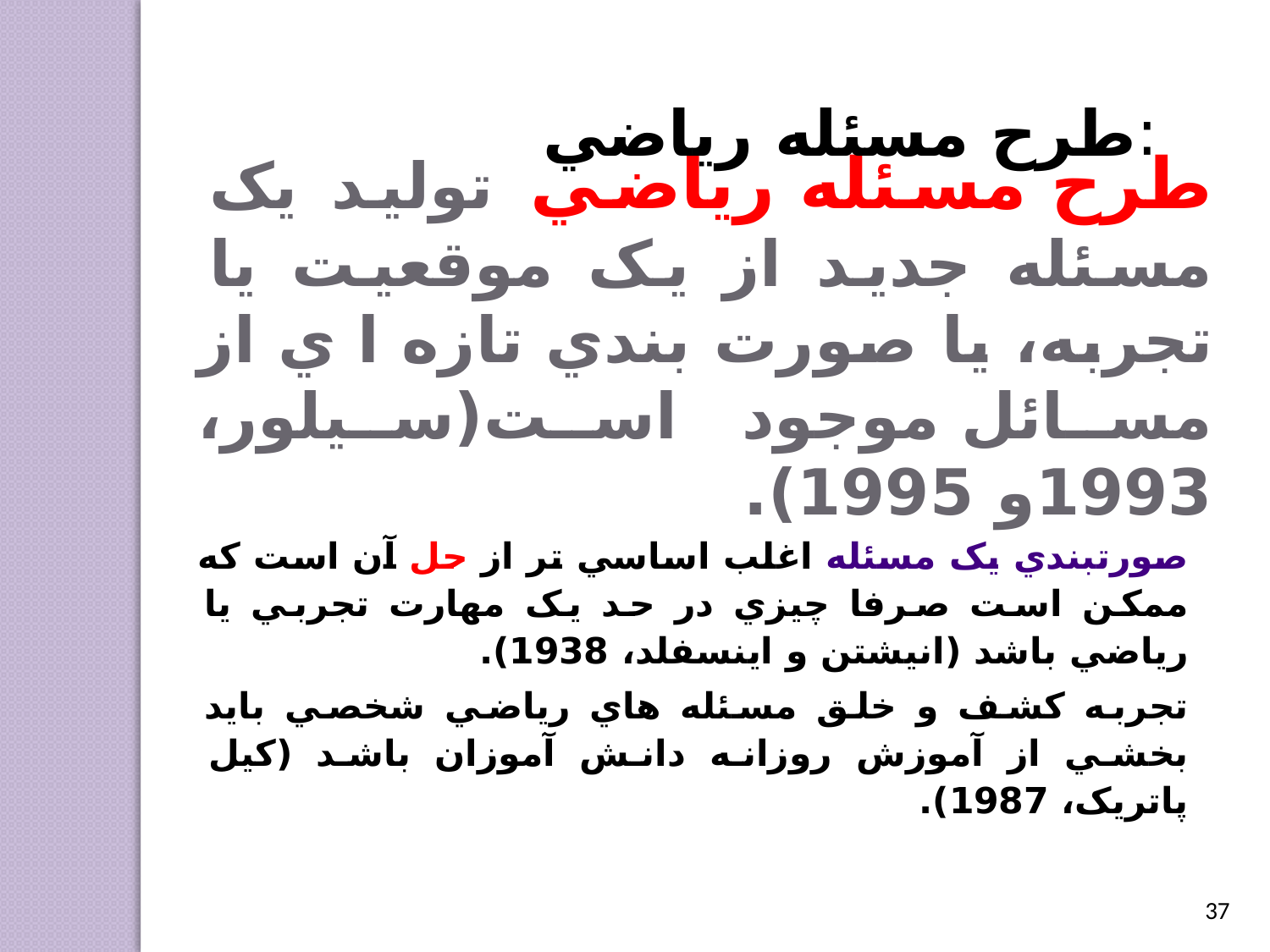

طرح مسئله رياضي:
طرح مسئله رياضي توليد يک مسئله جديد از يک موقعيت يا تجربه، يا صورت بندي تازه ا ي از مسائل موجود است(سيلور، 1993و 1995).
صورتبندي يک مسئله اغلب اساسي تر از حل آن است که ممکن است صرفا چيزي در حد يک مهارت تجربي يا رياضي باشد (انيشتن و اينسفلد، 1938).
تجربه کشف و خلق مسئله هاي رياضي شخصي بايد بخشي از آموزش روزانه دانش آموزان باشد (کيل پاتريک، 1987).

37